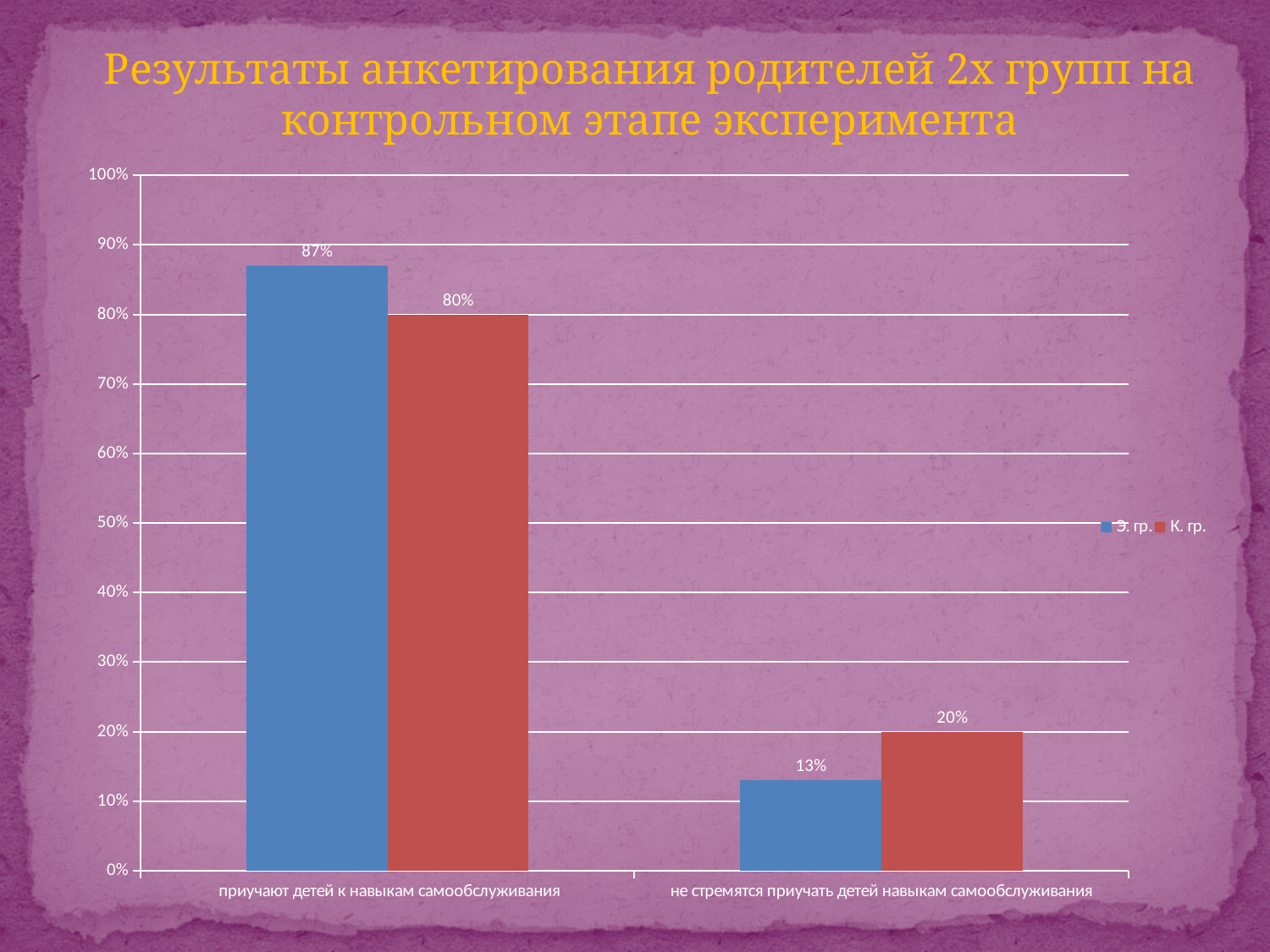

Результаты анкетирования родителей 2х групп на контрольном этапе эксперимента

### Chart

| Category | Э. гр. | К. гр. |
|---|---|---|
|  приучают детей к навыкам самообслуживания | 0.8700000000000004 | 0.8 |
| не стремятся приучать детей навыкам самообслуживания | 0.13 | 0.2 |